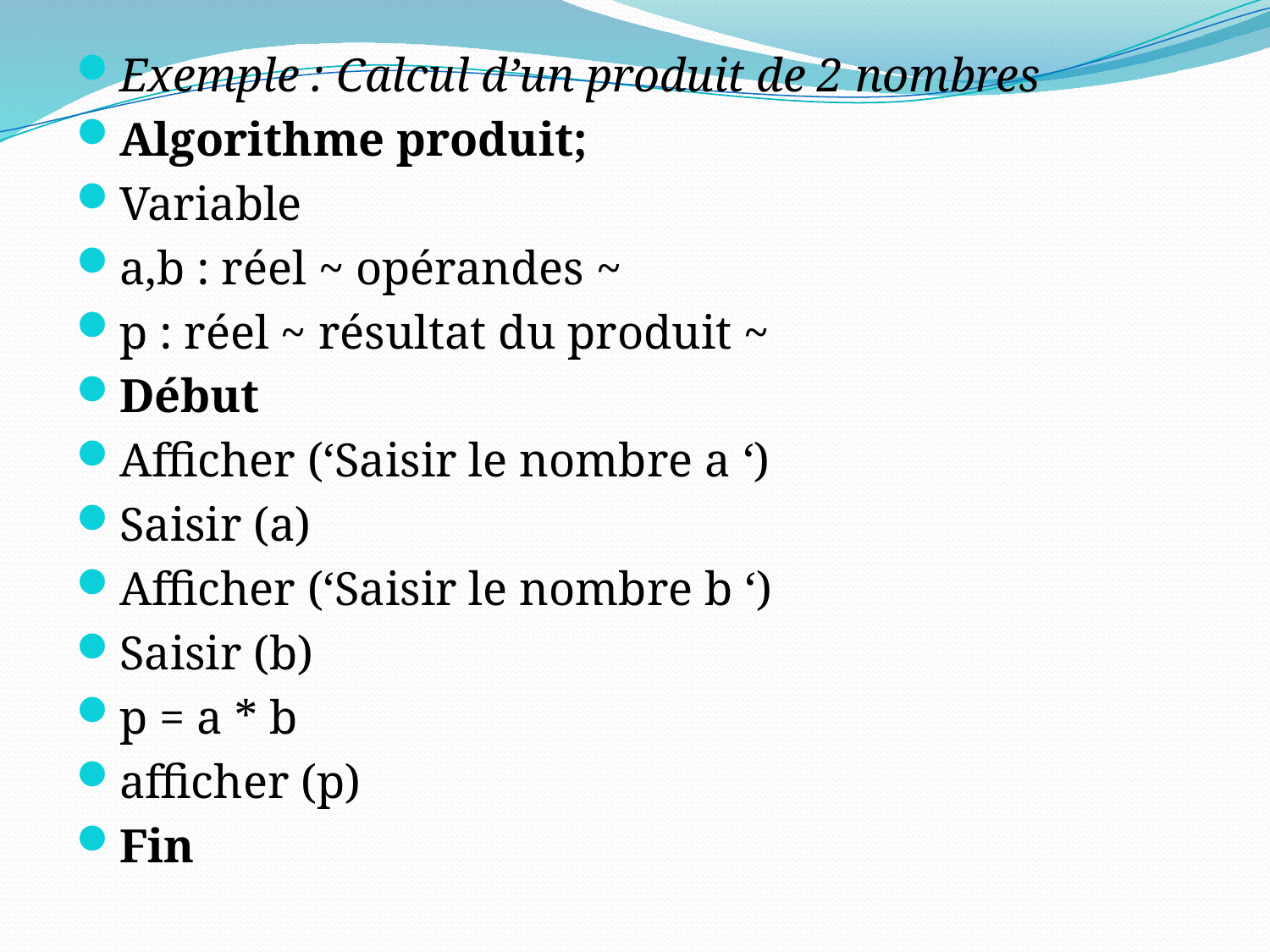

Exemple : Calcul d’un produit de 2 nombres
Algorithme produit;
Variable
a,b : réel ~ opérandes ~
p : réel ~ résultat du produit ~
Début
Afficher (‘Saisir le nombre a ‘)
Saisir (a)
Afficher (‘Saisir le nombre b ‘)
Saisir (b)
p = a * b
afficher (p)
Fin